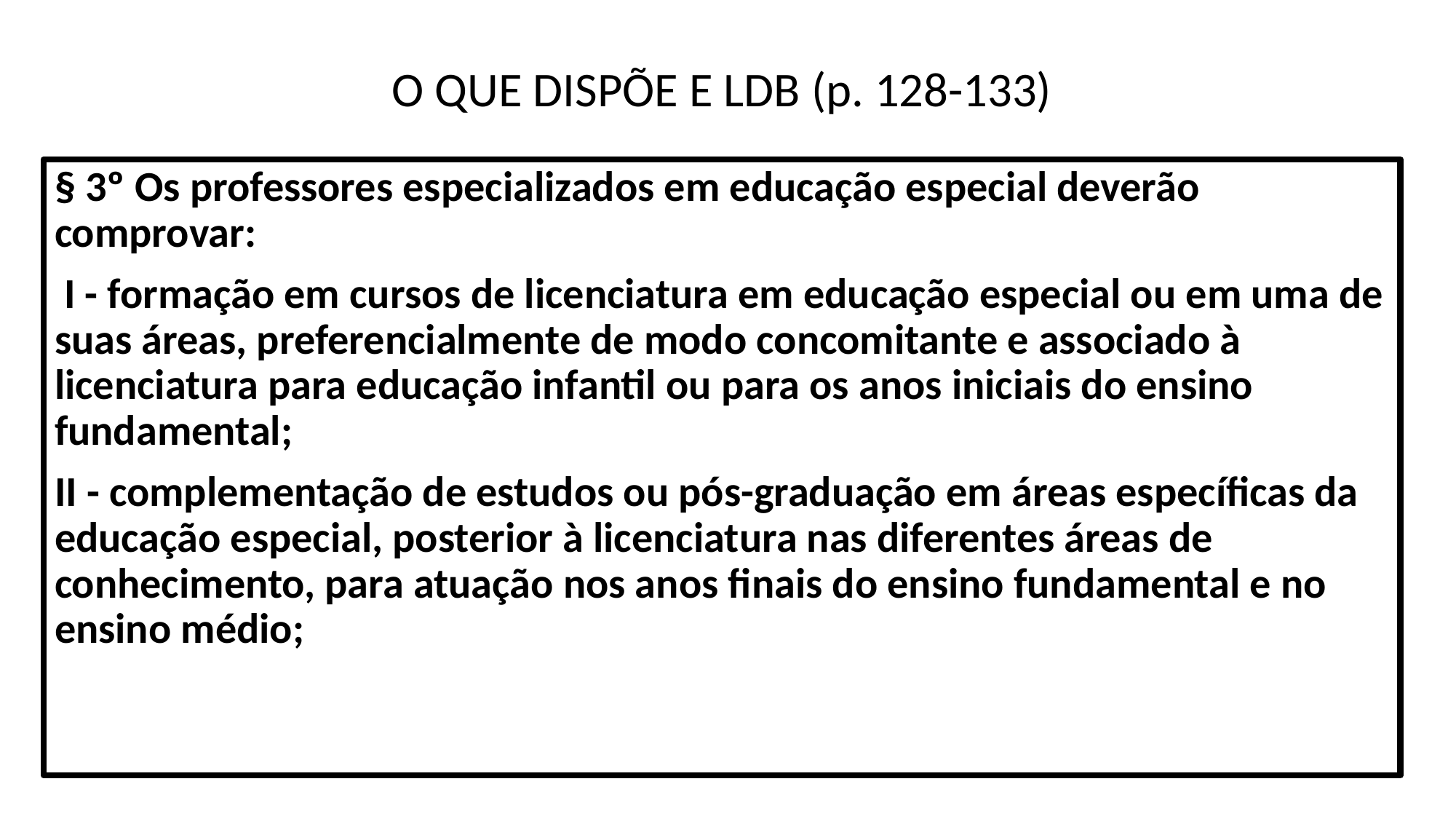

# O QUE DISPÕE E LDB (p. 128-133)
§ 3º Os professores especializados em educação especial deverão comprovar:
 I - formação em cursos de licenciatura em educação especial ou em uma de suas áreas, preferencialmente de modo concomitante e associado à licenciatura para educação infantil ou para os anos iniciais do ensino fundamental;
II - complementação de estudos ou pós-graduação em áreas específicas da educação especial, posterior à licenciatura nas diferentes áreas de conhecimento, para atuação nos anos finais do ensino fundamental e no ensino médio;